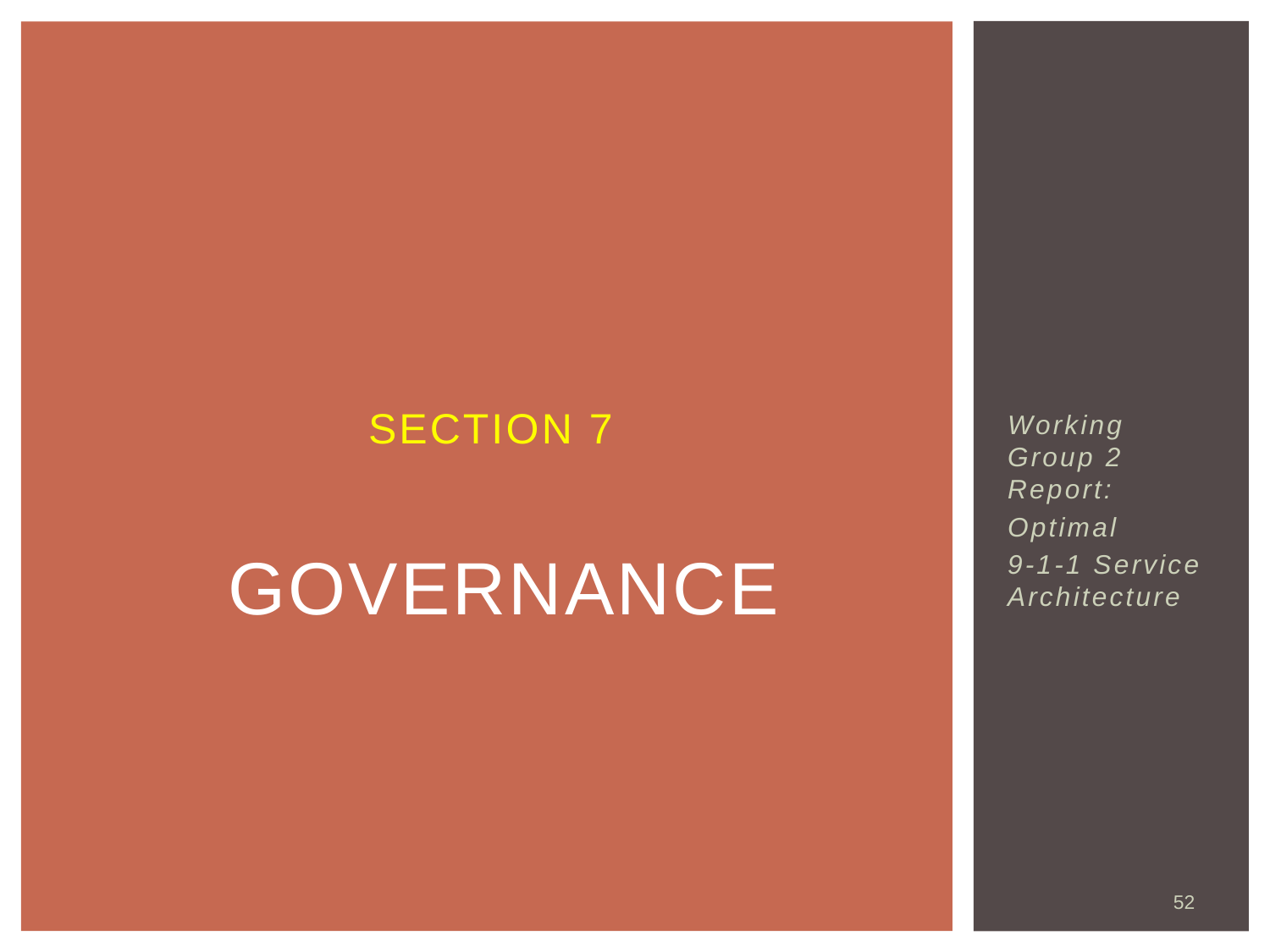

# Section 7 governance
Working Group 2 Report:
Optimal
9-1-1 Service Architecture

52